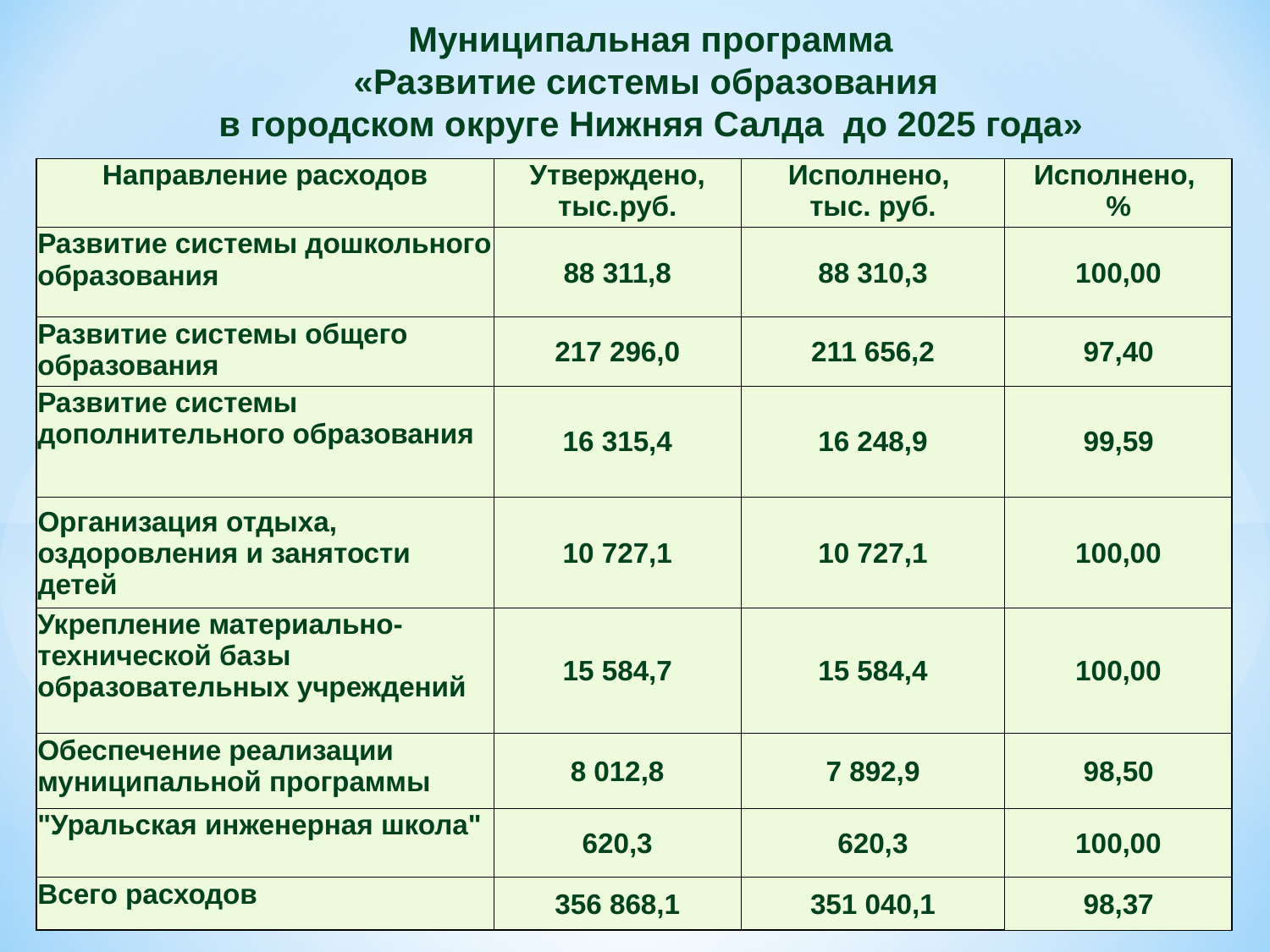

Муниципальная программа
«Развитие системы образования
в городском округе Нижняя Салда  до 2025 года»
| Направление расходов | Утверждено, тыс.руб. | Исполнено, тыс. руб. | Исполнено, % |
| --- | --- | --- | --- |
| Развитие системы дошкольного образования | 88 311,8 | 88 310,3 | 100,00 |
| Развитие системы общего образования | 217 296,0 | 211 656,2 | 97,40 |
| Развитие системы дополнительного образования | 16 315,4 | 16 248,9 | 99,59 |
| Организация отдыха, оздоровления и занятости детей | 10 727,1 | 10 727,1 | 100,00 |
| Укрепление материально-технической базы образовательных учреждений | 15 584,7 | 15 584,4 | 100,00 |
| Обеспечение реализации муниципальной программы | 8 012,8 | 7 892,9 | 98,50 |
| "Уральская инженерная школа" | 620,3 | 620,3 | 100,00 |
| Всего расходов | 356 868,1 | 351 040,1 | 98,37 |